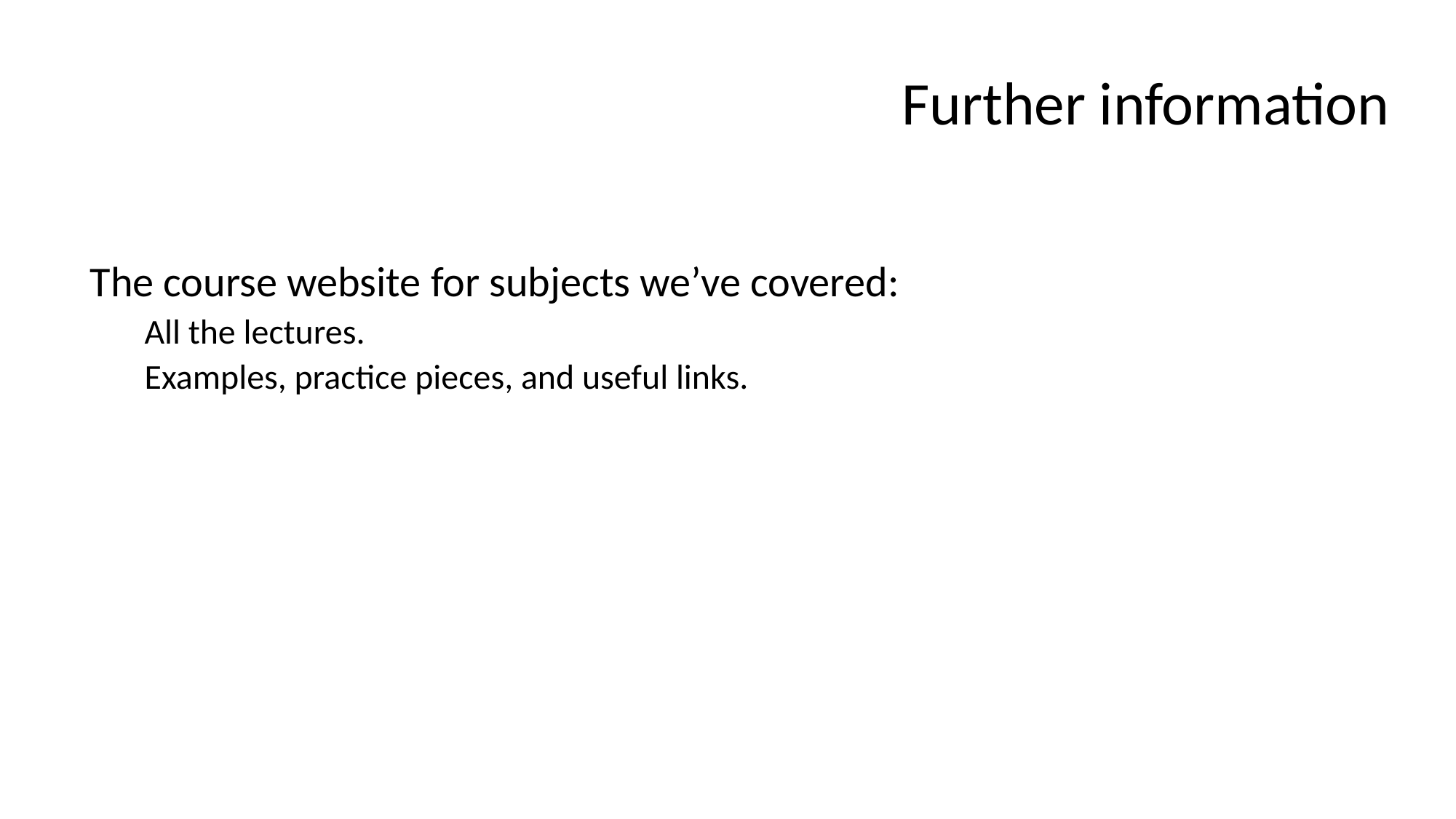

# Further information
The course website for subjects we’ve covered:
All the lectures.
Examples, practice pieces, and useful links.